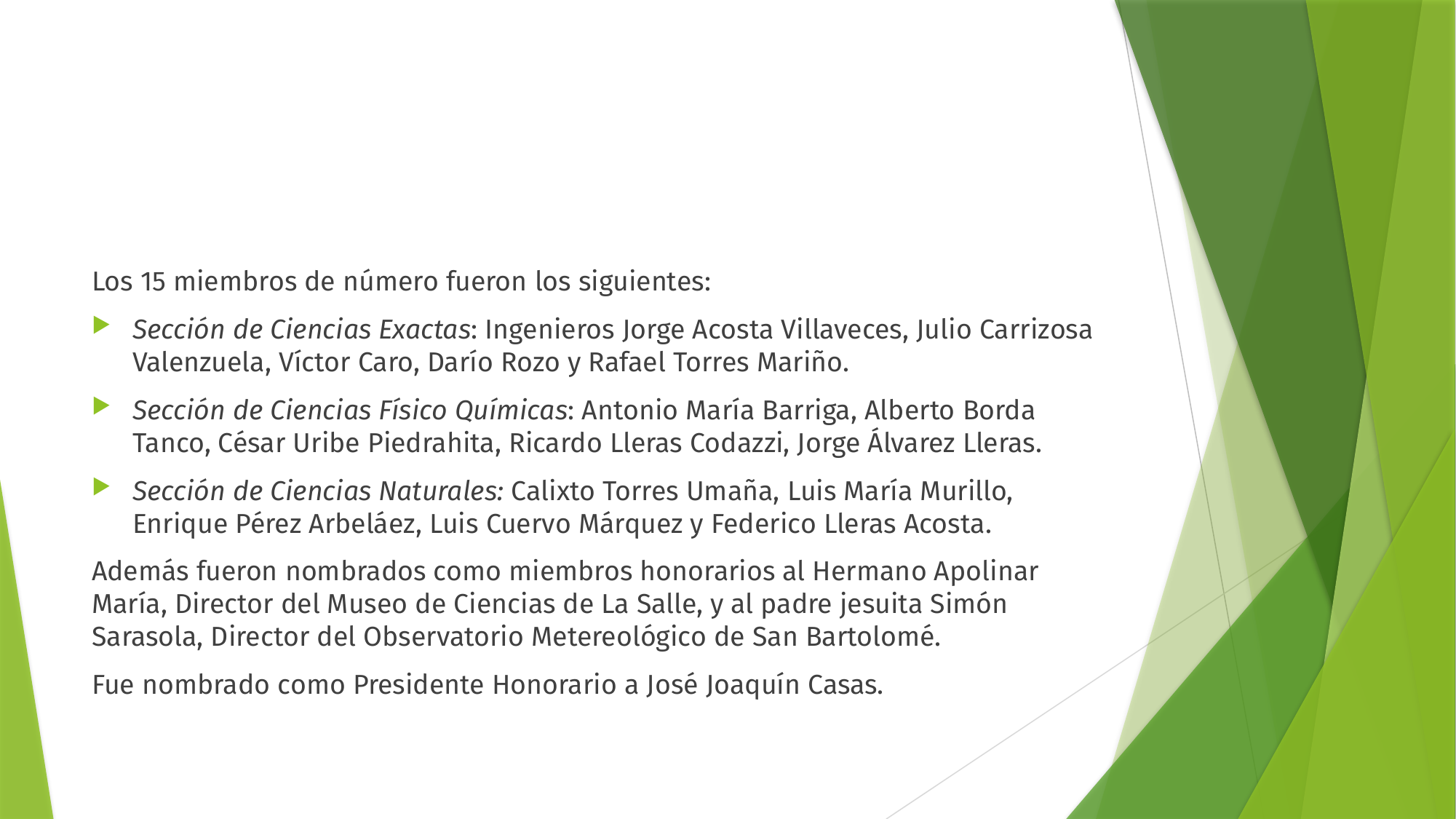

#
Los 15 miembros de número fueron los siguientes:
Sección de Ciencias Exactas: Ingenieros Jorge Acosta Villaveces, Julio Carrizosa Valenzuela, Víctor Caro, Darío Rozo y Rafael Torres Mariño.
Sección de Ciencias Físico Químicas: Antonio María Barriga, Alberto Borda Tanco, César Uribe Piedrahita, Ricardo Lleras Codazzi, Jorge Álvarez Lleras.
Sección de Ciencias Naturales: Calixto Torres Umaña, Luis María Murillo, Enrique Pérez Arbeláez, Luis Cuervo Márquez y Federico Lleras Acosta.
Además fueron nombrados como miembros honorarios al Hermano Apolinar María, Director del Museo de Ciencias de La Salle, y al padre jesuita Simón Sarasola, Director del Observatorio Metereológico de San Bartolomé.
Fue nombrado como Presidente Honorario a José Joaquín Casas.